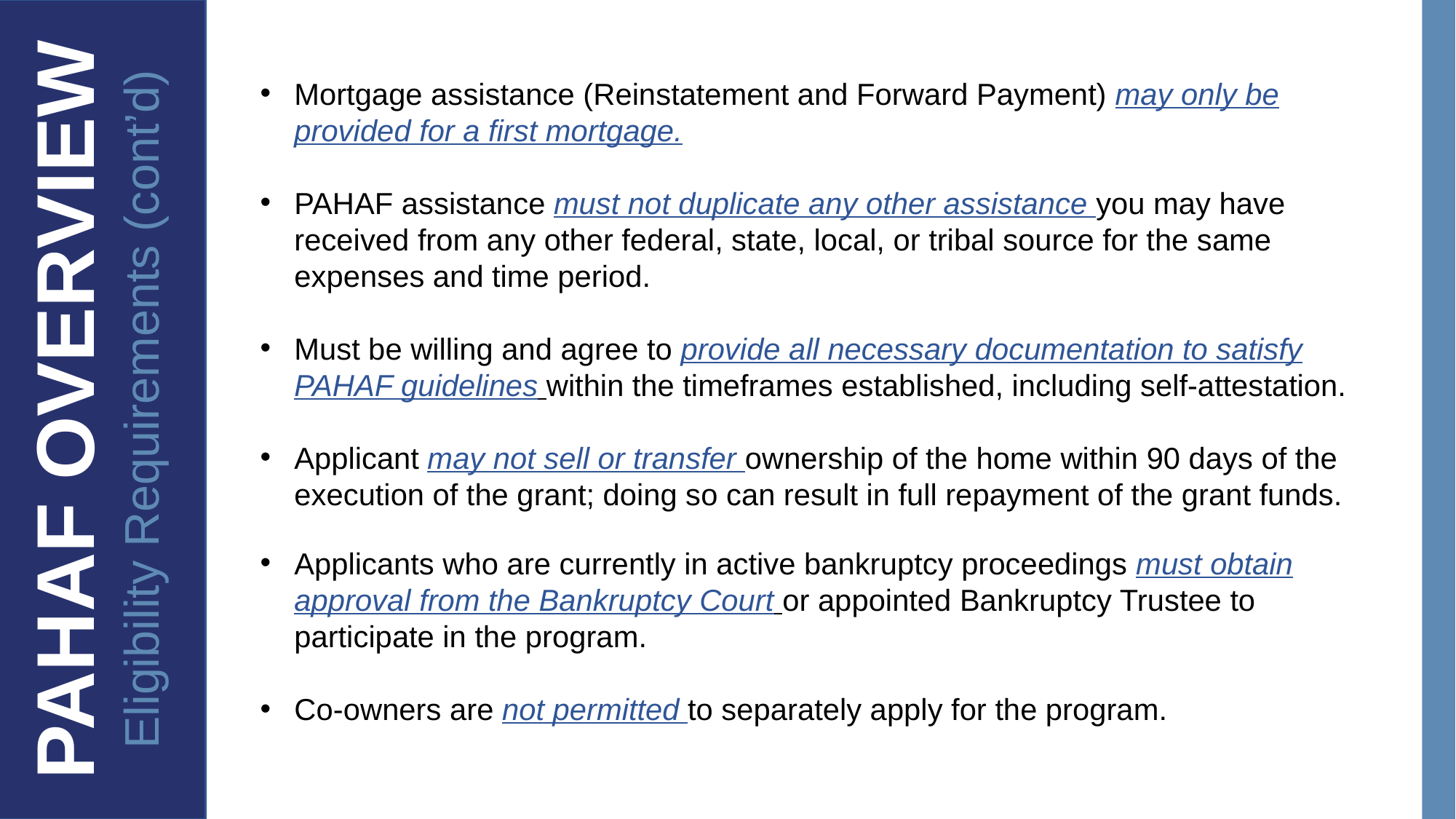

Mortgage assistance (Reinstatement and Forward Payment) may only be provided for a first mortgage.

PAHAF assistance must not duplicate any other assistance you may have received from any other federal, state, local, or tribal source for the same expenses and time period.

Must be willing and agree to provide all necessary documentation to satisfy PAHAF guidelines within the timeframes established, including self-attestation.

Applicant may not sell or transfer ownership of the home within 90 days of the execution of the grant; doing so can result in full repayment of the grant funds.

Applicants who are currently in active bankruptcy proceedings must obtain approval from the Bankruptcy Court or appointed Bankruptcy Trustee to participate in the program.

Co-owners are not permitted to separately apply for the program.

PAHAF OVERVIEW
Eligibility Requirements (cont’d)